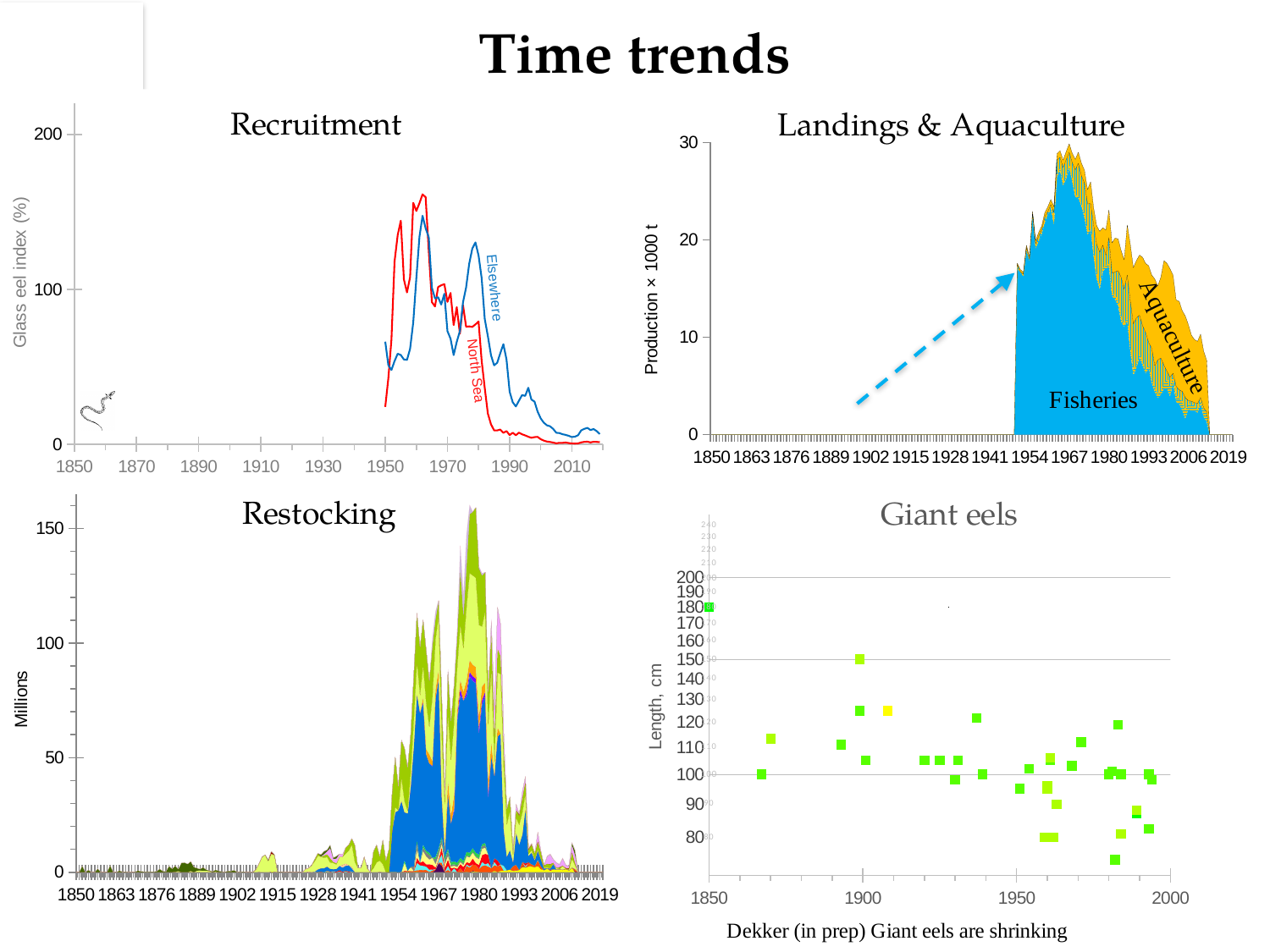

# Time trends

### Chart: Recruitment

| Category | EE | NS |
|---|---|---|

### Chart: Landings & Aquaculture

| Category | Landings minus restocking prod | Bootlace restock production, 1000 ton | Glasseel restock production, 1000 ton | Aquaculture, 1000 tons |
|---|---|---|---|---|
| 1850 | None | None | None | None |
| 1851 | None | None | None | None |
| 1852 | None | None | None | None |
| 1853 | None | None | None | None |
| 1854 | None | None | None | None |
| 1855 | None | None | None | None |
| 1856 | None | None | None | None |
| 1857 | None | None | None | None |
| 1858 | None | None | None | None |
| 1859 | None | None | None | None |
| 1860 | None | None | None | None |
| 1861 | None | None | None | None |
| 1862 | None | None | None | None |
| 1863 | None | None | None | None |
| 1864 | None | None | None | None |
| 1865 | None | None | None | None |
| 1866 | None | None | None | None |
| 1867 | None | None | None | None |
| 1868 | None | None | None | None |
| 1869 | None | None | None | None |
| 1870 | None | None | None | None |
| 1871 | None | None | None | None |
| 1872 | None | None | None | None |
| 1873 | None | None | None | None |
| 1874 | None | None | None | None |
| 1875 | None | None | None | None |
| 1876 | None | None | None | None |
| 1877 | None | None | None | None |
| 1878 | None | None | None | None |
| 1879 | None | None | None | None |
| 1880 | None | None | None | None |
| 1881 | None | None | None | None |
| 1882 | None | None | None | None |
| 1883 | None | None | None | None |
| 1884 | None | None | None | None |
| 1885 | None | None | None | None |
| 1886 | None | None | None | None |
| 1887 | None | None | None | None |
| 1888 | None | None | None | None |
| 1889 | None | None | None | None |
| 1890 | None | None | None | None |
| 1891 | None | None | None | None |
| 1892 | None | None | None | None |
| 1893 | None | None | None | None |
| 1894 | None | None | None | None |
| 1895 | None | None | None | None |
| 1896 | None | None | None | None |
| 1897 | None | None | None | None |
| 1898 | None | None | None | None |
| 1899 | None | None | None | None |
| 1900 | None | None | None | None |
| 1901 | None | None | None | None |
| 1902 | None | None | None | None |
| 1903 | None | None | None | None |
| 1904 | None | None | None | None |
| 1905 | None | None | None | None |
| 1906 | None | None | None | None |
| 1907 | None | None | None | None |
| 1908 | None | None | None | None |
| 1909 | None | None | None | None |
| 1910 | None | None | None | None |
| 1911 | None | None | None | None |
| 1912 | None | None | None | None |
| 1913 | None | None | None | None |
| 1914 | None | None | None | None |
| 1915 | None | None | None | None |
| 1916 | None | None | None | None |
| 1917 | None | None | None | None |
| 1918 | None | None | None | None |
| 1919 | None | None | None | None |
| 1920 | None | None | None | None |
| 1921 | None | None | None | None |
| 1922 | None | None | None | None |
| 1923 | None | None | None | None |
| 1924 | None | None | None | None |
| 1925 | None | None | None | None |
| 1926 | None | None | None | None |
| 1927 | None | None | None | None |
| 1928 | None | None | None | None |
| 1929 | None | None | None | None |
| 1930 | None | None | None | None |
| 1931 | None | None | None | None |
| 1932 | None | None | None | None |
| 1933 | None | None | None | None |
| 1934 | None | None | None | None |
| 1935 | None | None | None | None |
| 1936 | None | None | None | None |
| 1937 | None | None | None | None |
| 1938 | None | None | None | None |
| 1939 | None | None | None | None |
| 1940 | None | None | None | None |
| 1941 | None | None | None | None |
| 1942 | None | None | None | None |
| 1943 | None | None | None | None |
| 1944 | None | None | None | None |
| 1945 | None | None | None | None |
| 1946 | None | None | None | None |
| 1947 | None | None | None | None |
| 1948 | None | None | None | None |
| 1949 | None | None | None | None |
| 1950 | 17.085101207235994 | 0.00027 | 0.35085998999999995 | 0.16 |
| 1951 | 16.6740412330003 | 0.0 | 0.05346 | 0.226 |
| 1952 | 16.268793852789102 | 0.144333 | 0.05994 | 0.201 |
| 1953 | 18.824339874376367 | 0.18036000000000002 | 0.1998 | 0.24 |
| 1954 | 17.84035310703051 | 0.12818700000000002 | 0.048216 | 0.273 |
| 1955 | 22.41419527691747 | 0.226512 | 0.0010500000000000002 | 0.296 |
| 1956 | 19.115839492930615 | 0.20106 | 0.274995 | 0.332 |
| 1957 | 19.864845566264012 | 0.1658475 | 0.356925 | 0.36 |
| 1958 | 20.60297790113264 | 0.209583 | 0.20990999999999999 | 0.402 |
| 1959 | 21.747541674838015 | 0.16308 | 0.42192 | 0.436 |
| 1960 | 22.55833333966946 | 0.199035 | 0.153 | 0.474 |
| 1961 | 23.127885136443318 | 0.18102600000000002 | 0.30921 | 0.526 |
| 1962 | 21.5809261541084 | 0.191286 | 1.0514100000000002 | 0.571 |
| 1963 | 26.45580659881597 | 0.24459299999999998 | 1.507935 | 0.621 |
| 1964 | 27.105890845533683 | 0.239508 | 1.125 | 0.681 |
| 1965 | 25.584439937142687 | 0.112914 | 1.7304614999999999 | 0.756 |
| 1966 | 26.276382984161106 | 0.3142872 | 1.622097 | 0.833 |
| 1967 | 27.402089744950203 | 0.1899387 | 1.374 | 0.899 |
| 1968 | 25.975494090761313 | 0.12135959999999998 | 1.81131 | 0.964 |
| 1969 | 24.427590959269274 | 0.1592946 | 2.59911 | 1.062 |
| 1970 | 24.271017463109757 | 0.1730637 | 3.3919200000000003 | 1.163 |
| 1971 | 23.389248852205018 | 0.23069689199999996 | 2.9479499999999996 | 1.29 |
| 1972 | 22.242428384945175 | 0.26436366 | 3.30234 | 1.328 |
| 1973 | 20.54356476700938 | 0.23500097999999997 | 2.90331 | 1.478 |
| 1974 | 21.073545761999405 | 0.13446216000000002 | 2.5042215000000003 | 2.249 |
| 1975 | 18.289008383893 | 0.14786655230769227 | 3.06978615 | 1.755 |
| 1976 | 15.980041770142833 | 0.10435059 | 3.4171865 | 1.933 |
| 1977 | 14.928006512910304 | 0.23876630999999998 | 3.5630390000000007 | 2.136 |
| 1978 | 16.751055737472697 | 0.34879275 | 2.344929 | 1.791 |
| 1979 | 17.081520972900176 | 0.29849346 | 1.0473740000000002 | 2.58 |
| 1980 | 17.226735761418333 | 0.3438036 | 2.6560065 | 2.826 |
| 1981 | 14.213138670351807 | 0.31954715999999994 | 2.0201822000000003 | 3.122 |
| 1982 | 13.900872009438064 | 0.32949575999999997 | 2.4818682 | 3.465 |
| 1983 | 13.22345627620402 | 0.40461156 | 3.1976881999999995 | 3.27 |
| 1984 | 11.610945746368209 | 0.2549682 | 4.2773322 | 2.75 |
| 1985 | 11.083686276564466 | 0.21287465099999997 | 3.6188822 | 3.029 |
| 1986 | 11.624232396115847 | 0.33331438692 | 4.42388907 | 5.148 |
| 1987 | 8.57067212920067 | 0.33857030699999996 | 4.808526 | 5.829 |
| 1988 | 6.092596221003609 | 0.5580366210000001 | 4.7178378 | 5.767 |
| 1989 | 6.893423225458646 | 0.300482937 | 4.77290601 | 5.909 |
| 1990 | 7.959212439636961 | 0.28808658 | 4.00447962 | 6.182 |
| 1991 | 7.12328311683857 | 0.15601733999999998 | 3.91254 | 7.018 |
| 1992 | 6.292984096882934 | 0.26322399 | 3.927294 | 7.083 |
| 1993 | 6.800002436903634 | 0.28942254395999994 | 2.35815 | 7.896 |
| 1994 | 5.378557038097169 | 0.17963973 | 3.3148122 | 7.514 |
| 1995 | 4.409455812506126 | 0.52279227 | 2.1397792200000003 | 8.91 |
| 1996 | 3.7676260953937666 | 0.42553224494999997 | 3.4758024 | 7.594 |
| 1997 | 4.113776421362159 | 0.50228982 | 3.2446284600000004 | 8.293 |
| 1998 | 4.713184207463936 | 0.5863179599999999 | 1.8201831 | 10.74 |
| 1999 | 4.764979062091797 | 0.88005537 | 0.82964232 | 11.109 |
| 2000 | 3.9309952819718568 | 0.9860534099999999 | 0.98839335 | 11.111 |
| 2001 | 5.3073545985958015 | 0.6891290999999999 | 0.28780374000000003 | 10.074 |
| 2002 | 3.3543788916598247 | 0.69724035 | 0.89527179 | 8.863 |
| 2003 | 3.1968823993860505 | 0.64253565 | 0.76313832 | 9.075 |
| 2004 | 2.4798722193817353 | 0.88999416 | 1.0574718600000002 | 8.288 |
| 2005 | 1.6442187916862547 | 0.87902181 | 1.2578673 | 8.389 |
| 2006 | 2.631654859167771 | 0.5348587499999999 | 0.31888455 | 7.804 |
| 2007 | 2.454753444637551 | 0.58682106 | 0.3807042 | 6.779 |
| 2008 | 2.438258984042032 | 0.58577382 | 0.25296132 | 6.471 |
| 2009 | 2.2573054905711083 | 0.40902227999999996 | 0.5284117199999999 | 6.376 |
| 2010 | 3.175135820240806 | 0.35245422 | 0.27866775 | 6.511 |
| 2011 | 1.8440591332521497 | 0.8023472999999999 | 0.0977538 | 5.828 |
| 2012 | 1.3234811694106754 | 1.00863603 | None | 5.276 |
| 2013 | None | None | None | None |
| 2014 | None | None | None | None |
| 2015 | None | None | None | None |
| 2016 | None | None | None | None |
| 2017 | None | None | None | None |
| 2018 | None | None | None | None |
| 2019 | None | None | None | None |
| 2020 | None | None | None | None |

### Chart: Giant eels

| Category | riverMouth | nearCoast | fresh | Anguilla |  |  |  |
|---|---|---|---|---|---|---|---|

### Chart: Restocking

| Category | SE | FI | EE | LV | LT | BY | RU | UA | PL | CZ | AT | HU | CH | DE | DK | NL | BE | UK | FR | ES | IT | ?? |
|---|---|---|---|---|---|---|---|---|---|---|---|---|---|---|---|---|---|---|---|---|---|---|
| 1850 | None | None | None | None | None | None | None | None | None | None | None | None | None | 0.0 | None | None | None | None | 0.0 | None | None | None |
| 1851 | None | None | None | None | None | None | None | None | None | None | None | None | None | 0.0 | None | None | None | None | 0.0 | None | None | None |
| 1852 | None | None | None | None | None | None | None | None | None | None | None | None | None | 0.0 | None | None | None | None | 2.8 | None | None | None |
| 1853 | None | None | None | None | None | None | None | None | None | None | None | None | None | 0.0 | None | None | None | None | 0.0 | None | None | None |
| 1854 | None | None | None | None | None | None | None | None | None | None | None | None | None | 0.0 | None | None | None | None | 1.0 | None | None | None |
| 1855 | None | None | None | None | None | None | None | None | None | None | None | None | None | 0.0 | None | None | None | None | 0.0 | None | None | None |
| 1856 | None | None | None | None | None | None | None | None | None | None | None | None | None | 0.0 | None | None | None | None | 0.0 | None | None | None |
| 1857 | None | None | None | None | None | None | None | None | None | None | None | None | None | 0.0 | None | None | None | None | 1.5176 | None | None | None |
| 1858 | None | None | None | None | None | None | None | None | None | None | None | None | None | 0.0 | None | None | None | None | 0.0 | None | None | None |
| 1859 | None | None | None | None | None | None | None | None | None | None | None | None | None | 0.0 | None | None | None | None | 0.0 | None | None | None |
| 1860 | None | None | None | None | None | None | None | None | None | None | None | None | None | 0.0 | None | None | None | None | 0.003 | None | None | None |
| 1861 | None | None | None | None | None | None | None | None | None | None | None | None | None | 0.0 | None | None | None | None | 3.0 | None | None | None |
| 1862 | None | None | None | None | None | None | None | None | None | None | None | None | None | 0.00325 | None | None | None | None | 0.0 | None | None | None |
| 1863 | None | None | None | None | None | None | None | None | None | None | None | None | None | 0.0 | None | None | None | None | 0.009 | None | None | None |
| 1864 | None | None | None | None | None | None | None | None | None | None | None | None | None | 0.0 | None | None | None | None | 0.7250000000000001 | None | None | None |
| 1865 | None | None | None | None | None | None | None | None | None | None | None | None | None | 0.0 | None | None | None | None | 0.0925 | None | None | None |
| 1866 | None | None | None | None | None | None | None | None | None | None | None | None | None | 0.0 | None | None | None | None | 0.20577233333333333 | None | None | None |
| 1867 | None | None | None | None | None | None | None | None | None | None | None | None | None | 0.0 | None | None | None | None | 0.0385 | None | None | None |
| 1868 | None | None | None | None | None | None | None | None | None | None | None | None | None | 0.0 | None | None | None | None | 0.0125 | None | None | None |
| 1869 | None | None | None | None | None | None | None | None | None | None | None | None | None | 0.0 | None | None | None | None | 0.11657999999999999 | None | None | None |
| 1870 | None | None | None | None | None | None | None | None | None | None | None | None | None | 0.0 | None | None | None | None | 0.7197883333333333 | None | None | None |
| 1871 | None | None | None | None | None | None | None | None | None | None | None | None | None | 0.0 | None | None | None | None | 0.32327233333333333 | None | None | None |
| 1872 | None | None | None | None | None | None | None | None | None | None | None | None | None | 0.0 | None | None | None | None | 0.235536 | None | None | None |
| 1873 | None | None | None | None | None | None | None | None | None | None | None | None | None | 0.0 | None | None | None | None | 0.23424 | None | None | None |
| 1874 | None | None | None | None | None | None | None | None | None | None | None | None | None | 0.0 | None | None | None | None | 0.22719999999999999 | None | None | None |
| 1875 | None | None | None | None | None | None | None | None | None | None | None | None | None | 0.0 | None | None | None | None | 0.208172 | None | None | None |
| 1876 | None | None | None | None | None | None | None | None | None | None | None | None | None | 0.0 | None | None | None | None | 0.358432 | None | None | None |
| 1877 | None | None | None | None | None | None | None | None | None | None | None | None | None | 0.074 | None | None | None | None | 1.367849 | None | None | None |
| 1878 | None | None | None | None | None | None | None | None | None | None | None | None | None | 0.045 | None | None | None | None | 0.37052799999999997 | None | None | None |
| 1879 | None | None | None | None | None | None | None | None | None | None | None | None | None | 0.012 | None | None | None | None | 0.24 | None | None | None |
| 1880 | None | None | None | None | None | None | None | None | None | None | None | None | None | 0.0 | None | None | None | None | 2.709 | None | None | None |
| 1881 | None | None | None | None | None | None | None | None | None | None | None | None | None | 0.052 | None | None | None | None | 1.4289 | None | None | None |
| 1882 | None | None | None | None | None | None | None | None | None | None | None | None | None | 0.14 | None | None | None | None | 2.6315 | None | None | None |
| 1883 | None | None | None | None | None | None | None | None | None | None | None | None | None | 0.52 | None | None | None | None | 0.8380000000000001 | None | None | None |
| 1884 | None | None | None | None | None | None | None | None | None | None | None | None | None | 0.0 | None | None | None | None | 4.026 | None | None | None |
| 1885 | None | None | None | None | None | None | None | None | None | None | None | None | None | 0.003 | None | None | None | None | 4.166399999999999 | None | None | None |
| 1886 | None | None | None | None | None | None | None | None | None | None | None | None | None | 0.0 | None | None | None | None | 3.592 | None | None | None |
| 1887 | None | None | None | None | None | None | None | None | None | None | None | None | None | 0.581 | None | None | None | None | 4.131600000000001 | None | None | None |
| 1888 | None | None | None | None | None | None | None | None | None | None | None | None | None | 0.0 | None | None | None | None | 2.244 | None | None | None |
| 1889 | None | None | None | None | None | None | None | None | None | None | None | None | None | 0.7055 | None | None | None | None | 1.09 | None | None | None |
| 1890 | None | None | None | None | None | None | None | None | None | None | None | None | None | 0.753 | None | None | None | None | 0.591 | None | None | None |
| 1891 | None | None | None | None | None | None | None | None | None | None | None | None | None | 0.686 | None | None | None | None | 1.475 | None | None | None |
| 1892 | None | None | None | None | None | None | None | None | None | None | None | None | None | 0.6653 | None | None | None | None | 0.41200000000000003 | None | None | None |
| 1893 | None | None | None | None | None | None | None | None | None | None | None | None | None | 0.6093 | None | None | None | None | 0.167 | None | None | None |
| 1894 | None | None | None | None | None | None | None | None | None | None | None | None | None | 0.0 | None | None | None | None | 0.319 | None | None | None |
| 1895 | None | None | None | None | None | None | None | None | None | None | None | None | None | 0.345 | None | None | None | None | 0.6970000000000001 | None | None | None |
| 1896 | None | None | None | None | None | None | None | None | None | None | None | None | None | 0.0 | None | None | None | None | 0.608 | None | None | None |
| 1897 | None | None | None | None | None | None | None | None | None | None | None | None | None | 0.0 | None | None | None | None | 0.21700000000000003 | None | None | None |
| 1898 | None | None | None | None | None | None | None | None | None | None | None | None | None | 0.0 | None | None | None | None | 0.09 | None | None | None |
| 1899 | None | None | None | None | None | None | None | None | None | None | None | None | None | 0.0 | None | None | None | None | 0.508 | None | None | None |
| 1900 | 0.0 | 0.0 | 0.0 | 0.0 | 0.0 | 0.0 | 0.0 | 0.0 | 0.0 | 0.0 | 0.0 | 0.0 | 0.01 | 0.0 | 0.0 | 0.0 | 0.0 | 0.0 | 0.531 | 0.0 | 0.0 | 0.0 |
| 1901 | 0.0 | 0.0 | 0.0 | 0.0 | 0.0 | 0.0 | 0.0 | 0.0 | 0.0 | 0.0 | 0.0 | 0.0 | 0.01 | 0.0 | 0.0 | 0.0 | 0.0 | 0.0 | 0.855 | 0.0 | 0.0 | 0.0 |
| 1902 | 0.0 | 0.0 | 0.0 | 0.0 | 0.0 | 0.0 | 0.0 | 0.0 | 0.0 | 0.0 | 0.0 | 0.0 | 0.01 | 0.0 | 0.0 | 0.0 | 0.0 | 0.0 | 0.068 | 0.0 | 0.0 | 0.0 |
| 1903 | 0.0 | 0.0 | 0.0 | 0.0 | 0.0 | 0.0 | 0.0 | 0.0 | 0.0 | 0.0 | 0.0 | 0.0 | 0.01 | 0.0 | 0.0 | 0.0 | 0.0 | 0.0 | 0.1 | 0.0 | 0.0 | 0.0 |
| 1904 | 0.0 | 0.0 | 0.0 | 0.0 | 0.0 | 0.0 | 0.0 | 0.0 | 0.0 | 0.0 | 0.0 | 0.0 | 0.01 | 0.0 | 0.0 | 0.0 | 0.0 | 0.0 | 0.25 | 0.0 | 0.0 | 0.0 |
| 1905 | 0.0 | 0.0 | 0.0 | 0.0 | 0.0 | 0.0 | 0.0 | 0.0 | 0.0 | 0.0 | 0.0 | 0.0 | 0.0 | 0.0 | 0.0 | 0.0 | 0.0 | 0.0 | 0.0 | 0.0 | 0.0 | 0.0 |
| 1906 | 0.0 | 0.0 | 0.0 | 0.0 | 0.0 | 0.0 | 0.0 | 0.0 | 0.0 | 0.0 | 0.0 | 0.0 | 0.0 | 0.0 | 0.0 | 0.0 | 0.0 | 0.0 | 0.0 | 0.0 | 0.0 | 0.0 |
| 1907 | 0.0 | 0.0 | 0.0 | 0.0 | 0.0 | 0.0 | 0.0 | 0.0 | 0.0 | 0.0 | 0.0 | 0.0 | 0.0 | 0.0 | 0.0 | 0.0 | 0.0 | 0.0 | 0.05 | 0.0 | 0.0 | 0.0 |
| 1908 | 0.0 | 0.0 | 0.0 | 0.0 | 0.0 | 0.0 | 0.0 | 0.0 | 0.0 | 0.0 | 0.0 | 0.0 | 0.0 | 1.136 | 0.0 | 0.0 | 0.0 | 0.0 | 0.065 | 0.0 | 0.0 | 0.0 |
| 1909 | 0.0 | 0.145 | 0.0 | 0.0 | 0.0 | 0.0 | 0.0 | 0.0 | 0.0 | 0.0 | 0.0 | 0.0 | 0.0 | 3.4997 | 0.0 | 0.0 | 0.0 | 0.0 | 0.04 | 0.0 | 0.0 | 0.0 |
| 1910 | 0.0 | 0.0 | 0.0 | 0.0 | 0.0 | 0.0 | 0.0 | 0.0 | 0.0 | 0.0 | 0.0 | 0.0 | 0.0 | 6.6205 | 0.005 | 0.0 | 0.0 | 0.0 | 0.06 | 0.0 | 0.0 | 0.0 |
| 1911 | 0.0 | 0.0 | 0.0 | 0.0 | 0.0 | 0.0 | 0.0 | 0.0 | 0.0 | 0.0 | 0.0 | 0.0 | 0.0 | 7.53 | 0.0 | 0.0 | 0.0 | 0.0 | 0.13 | 0.0 | 0.0 | 0.0 |
| 1912 | 0.0 | 0.0 | 0.0 | 0.0 | 0.0 | 0.0 | 0.0 | 0.0 | 0.0 | 0.0 | 0.0 | 0.0 | 0.0 | 4.952 | 0.0 | 0.0 | 0.0 | 0.0 | 0.465 | 0.0 | 0.0 | 0.0 |
| 1913 | 0.296 | 0.0 | 0.0 | 0.0 | 0.0 | 0.0 | 0.0 | 0.0 | 0.0 | 0.0 | 0.0 | 0.0 | 0.0 | 7.77 | 1.0 | 0.0 | 0.0 | 0.0 | 0.060000000000000005 | 0.0 | 0.0 | 0.0 |
| 1914 | 0.25 | 0.0 | 0.0 | 0.0 | 0.0 | 0.0 | 0.0 | 0.0 | 0.0 | 0.0 | 0.0 | 0.0 | 0.0 | 7.192 | 0.0 | 0.0 | 0.0 | 0.0 | 0.315 | 0.0 | 0.0 | 0.0 |
| 1915 | 0.0025 | 0.0 | 0.0 | 0.0 | 0.0 | 0.0 | 0.0 | 0.0 | 0.0 | 0.0 | 0.0 | 0.0 | 0.0 | 0.0 | 0.0 | 0.0 | 0.0 | 0.0 | 0.22 | 0.0 | 0.0 | 0.0 |
| 1916 | 0.0 | 0.0 | 0.0 | 0.0 | 0.0 | 0.0 | 0.0 | 0.0 | 0.0 | 0.0 | 0.0 | 0.0 | 0.0 | 0.0 | 0.0 | 0.0 | 0.0 | 0.0 | 0.1 | 0.0 | 0.0 | 0.0 |
| 1917 | 0.0 | 0.0 | 0.0 | 0.0 | 0.0 | 0.0 | 0.0 | 0.0 | 0.0 | 0.0 | 0.0 | 0.0 | 0.0 | 0.0 | 0.0 | 0.0 | 0.0 | 0.0 | 0.1 | 0.0 | 0.0 | 0.0 |
| 1918 | 0.0 | 0.0 | 0.0 | 0.0 | 0.0 | 0.0 | 0.0 | 0.0 | 0.0 | 0.0 | 0.0 | 0.0 | 0.0 | 0.0 | 0.0 | 0.0 | 0.0 | 0.0 | 0.0 | 0.0 | 0.0 | 0.0 |
| 1919 | 0.0 | 0.0 | 0.0 | 0.0 | 0.0 | 0.0 | 0.0 | 0.0 | 0.0 | 0.0 | 0.0 | 0.0 | 0.0 | 0.0 | 0.0 | 0.0 | 0.0 | 0.0 | 0.0 | 0.0 | 0.0 | 0.0 |
| 1920 | 0.0 | 0.0 | 0.0 | 0.0 | 0.0 | 0.0 | 0.0 | 0.0 | 0.0 | 0.0 | 0.0 | 0.0 | 0.0 | 0.0 | 0.0 | 0.0 | 0.0 | 0.0 | 0.05 | 0.0 | 0.0 | 0.0 |
| 1921 | 0.0 | 0.0 | 0.0 | 0.0 | 0.0 | 0.0 | 0.0 | 0.0 | 0.0 | 0.0 | 0.0 | 0.0 | 0.0 | 0.0 | 0.0 | 0.0 | 0.0 | 0.0 | 0.045 | 0.0 | 0.0 | 0.0 |
| 1922 | 0.0 | 0.0 | 0.0 | 0.0 | 0.0 | 0.0 | 0.0 | 0.0 | 0.0 | 0.0 | 0.0 | 0.0 | 0.0 | 0.0 | 0.0 | 0.0 | 0.0 | 0.0 | 0.0 | 0.0 | 0.0 | 0.0 |
| 1923 | 0.0 | 0.0 | 0.0 | 0.0 | 0.0 | 0.0 | 0.0 | 0.0 | 0.0 | 0.0 | 0.0 | 0.0 | 0.0 | 0.0 | 0.0 | 0.0 | 0.0 | 0.0 | 0.0 | 0.0 | 0.0 | 0.0 |
| 1924 | 0.0 | 0.0 | 0.0 | 0.0 | 0.0 | 0.0 | 0.0 | 0.0 | 0.0 | 0.0 | 0.0 | 0.0 | 0.0 | 1.336 | 0.0 | 0.0 | 0.0 | 0.0 | 0.04 | 0.0 | 0.0 | 0.02 |
| 1925 | 0.0 | 0.0 | 0.0 | 0.0 | 0.0 | 0.0 | 0.0 | 0.0 | 0.01 | 0.3 | 0.0 | 0.0 | 0.0 | 1.476 | 0.0 | 0.0 | 0.0 | 0.0 | 0.0 | 0.0 | 0.0 | 0.08 |
| 1926 | 0.0 | 0.0 | 0.0 | 0.0 | 0.0 | 0.0 | 0.0 | 0.0 | 0.02 | 0.0 | 0.0 | 0.0 | 0.0 | 3.016 | 0.0 | 0.0 | 0.0 | 0.0 | 0.025 | 0.0 | 0.0 | 0.026 |
| 1927 | 0.0 | 0.0 | 0.0 | 0.3 | 0.0 | 0.0 | 0.0 | 0.0 | 0.02 | 0.0 | 0.0 | 0.0 | 0.0 | 4.458 | 0.0 | 0.916 | 0.0 | 0.0 | 0.04 | 0.0 | 0.0 | 0.002 |
| 1928 | 0.0 | 0.0 | 0.0 | 0.0 | 0.1 | 0.0 | 0.0 | 0.0 | 1.07 | 0.2 | 0.0 | 0.0 | 0.0 | 5.774 | 0.0 | 1.08 | 0.0 | 0.0 | 0.0 | 0.0 | 0.0 | 0.01 |
| 1929 | 0.0228 | 0.0 | 0.0 | 0.0 | 0.2 | 0.0 | 0.0 | 0.0 | 1.5 | 0.0 | 0.0 | 0.0 | 0.0 | 5.048 | 0.0 | 0.0 | 0.0 | 0.08 | 0.845 | 0.0 | 0.0 | 0.11 |
| 1930 | 0.035 | 0.0 | 0.0 | 0.0 | 0.0 | 0.0 | 0.0 | 0.0 | 1.65 | 0.1 | 0.0 | 0.0 | 0.0 | 4.514 | 0.0 | 1.0 | 0.0 | 0.53 | 1.3199999999999998 | 0.0 | 0.0 | 0.0 |
| 1931 | 0.14 | 0.0 | 0.0 | 0.4 | 0.2 | 0.0 | 0.0 | 0.0 | 1.76 | 0.0 | 0.0 | 0.0 | 0.0 | 4.16 | 0.0 | 1.226 | 0.0 | 1.188 | 0.686 | 0.0 | 0.0 | 0.0 |
| 1932 | 0.0955 | 0.0 | 0.0 | 0.0 | 0.2 | 0.0 | 0.0 | 0.0 | 1.15 | 0.04 | 0.0 | 0.0 | 0.0 | 2.702 | 0.0 | 2.0 | 0.0 | 4.364 | 1.313 | 0.0 | 0.0 | 0.0 |
| 1933 | 0.02 | 0.0 | 0.0 | 0.25 | 0.2 | 0.0 | 0.0 | 0.0 | 0.88 | 0.0 | 0.0 | 0.0 | 0.0 | 2.672 | 0.0 | 0.5 | 0.0 | 1.244 | 0.545 | 0.0 | 0.0 | 0.0 |
| 1934 | 0.0055 | 0.0 | 0.0 | 0.008 | 0.3 | 0.0 | 0.0 | 0.0 | 1.116 | 0.0 | 0.0 | 0.0 | 0.0 | 1.978 | 0.0 | 0.5 | 0.0 | 2.028 | 1.055 | 0.0 | 0.0 | 0.0 |
| 1935 | 0.0 | 0.0 | 0.0 | 0.3 | 0.6 | 0.0 | 0.0 | 0.0 | 1.88 | 0.0 | 0.0 | 0.0 | 0.0 | 4.024 | 0.0 | 0.0 | 0.0 | 1.2 | 0.0 | 0.0 | 0.0 | 0.01 |
| 1936 | 0.0 | 0.0 | 0.0 | 0.0 | 0.3 | 0.0 | 0.0 | 0.0 | 1.728 | 1.148 | 0.0 | 0.0 | 0.0 | 3.544 | 0.0 | 0.0 | 0.0 | 1.002 | 0.0 | 0.0 | 0.0 | 0.0 |
| 1937 | 0.042 | 0.0 | 0.0 | 0.3 | 0.3 | 0.0 | 0.0 | 0.0 | 2.16 | 0.95 | 0.0 | 0.0 | 0.0 | 4.342 | 0.0 | 2.586667 | 0.0 | 0.0 | 0.0 | 0.0 | 0.0 | 0.0 |
| 1938 | 0.0 | 0.0 | 0.0 | 0.0 | 0.4 | 0.0 | 0.0 | 0.0 | 2.64 | 0.01 | 0.0 | 0.0 | 0.0 | 6.364 | 0.0 | 2.586667 | 0.0 | 0.0 | 0.0 | 0.0 | 0.0 | 0.0 |
| 1939 | 0.00336 | 0.0 | 0.0 | 0.24 | 0.1 | 0.0 | 0.0 | 0.0 | 1.288 | 0.624 | 0.0 | 0.0 | 0.0 | 9.888 | 0.0 | 2.586667 | 0.0 | 0.0 | 0.0 | 0.0 | 0.0 | 0.0 |
| 1940 | 0.0 | 0.0 | 0.0 | 0.0 | 0.0 | 0.0 | 0.0 | 0.0 | 0.0 | 0.0 | 0.0 | 0.0 | 0.0 | 4.342 | 0.0 | 7.353333 | 0.0 | 0.0 | 0.0 | 0.0 | 0.0 | 0.0 |
| 1941 | 0.0 | 0.0 | 0.0 | 0.0 | 0.0 | 0.0 | 0.0 | 0.0 | 0.0 | 0.0 | 0.0 | 0.0 | 0.0 | 1.782 | 0.0 | 0.0 | 0.0 | 0.0 | 0.0 | 0.0 | 0.0 | 0.0 |
| 1942 | 0.0 | 0.0 | 0.0 | 0.0 | 0.0 | 0.0 | 0.0 | 0.0 | 0.0 | 0.0 | 0.0 | 0.0 | 0.0 | 1.998 | 0.0 | 0.0 | 0.0 | 0.0 | 0.0 | 0.0 | 0.0 | 0.0 |
| 1943 | 0.0 | 0.0 | 0.0 | 0.0 | 0.0 | 0.0 | 0.0 | 0.0 | 0.0 | 0.0 | 0.0 | 0.0 | 0.0 | 6.66 | 0.0 | 0.0 | 0.0 | 0.0 | 0.0 | 0.0 | 0.0 | 0.0 |
| 1944 | 0.0007 | 0.0 | 0.0 | 0.0 | 0.0 | 0.0 | 0.0 | 0.0 | 0.0 | 0.0 | 0.0 | 0.0 | 0.0 | 1.6065 | 0.0 | 0.0 | 0.0 | 0.0 | 0.0 | 0.0 | 0.0 | 0.0 |
| 1945 | 0.035 | 0.0 | 0.0 | 0.0 | 0.0 | 0.0 | 0.0 | 0.0 | 0.0 | 0.0 | 0.0 | 0.0 | 0.0 | 0.0 | 0.0 | 0.0 | 0.0 | 0.0 | 0.0 | 0.0 | 0.0 | 0.0 |
| 1946 | 0.065 | 0.0 | 0.0 | 0.0 | 0.0 | 0.0 | 0.0 | 0.0 | 0.0 | 0.0 | 0.0 | 0.0 | 0.0 | 1.8015 | 0.0 | 7.3 | 0.0 | 0.0 | 0.0 | 0.0 | 0.0 | 0.0 |
| 1947 | 0.0 | 0.0 | 0.0 | 0.0 | 0.0 | 0.0 | 0.0 | 0.0 | 0.0 | 0.0 | 0.0 | 0.0 | 0.0 | 4.2975 | 0.0 | 7.6 | 0.0 | 0.0 | 0.0 | 0.0 | 0.0 | 0.0 |
| 1948 | 0.177 | 0.0 | 0.0 | 0.0 | 0.0 | 0.0 | 0.0 | 0.0 | 0.0 | 0.0 | 0.0 | 0.0 | 0.0 | 4.92 | 0.0 | 1.9 | 0.0 | 0.0 | 0.0 | 0.0 | 0.0 | 0.0 |
| 1949 | 0.018 | 0.0 | 0.0 | 0.0 | 0.0 | 0.0 | 0.0 | 0.0 | 0.0 | 0.0 | 0.0 | 0.0 | 0.0 | 3.546 | 0.0 | 10.5 | 0.0 | 0.0 | 0.0 | 0.0 | 0.0 | 0.0 |
| 1950 | 0.0 | 0.0 | 0.0 | 0.0 | 0.0 | 0.0 | 0.0 | 0.0 | 0.0 | 0.0 | 0.0 | 0.0 | 0.0 | 0.0 | 0.0 | 5.1 | 0.0 | 0.0 | 0.0 | 0.0 | 0.0 | 0.0 |
| 1951 | 0.107 | 0.0 | 0.0 | 0.0 | 0.0 | 0.0 | 0.0 | 0.0 | 0.0 | 0.0 | 0.0 | 0.0 | 0.0 | 0.0 | 0.0 | 10.2 | 0.0 | 0.0 | 0.0 | 0.0 | 0.0 | 0.0 |
| 1952 | 0.147 | 0.0 | 0.0 | 0.0 | 0.0 | 0.0 | 0.0 | 0.0 | 18.0 | 0.0 | 0.0 | 0.0 | 0.0 | 0.0 | 0.0 | 16.9 | 0.0 | 0.0 | 0.0 | 0.0 | 0.0 | 0.0 |
| 1953 | 0.1645 | 0.0 | 0.0 | 0.0 | 0.0 | 0.0 | 0.0 | 0.0 | 26.0 | 0.0 | 0.0 | 0.0 | 0.0 | 2.2 | 0.0 | 21.9 | 0.0 | 0.0 | 0.0 | 0.0 | 0.0 | 0.0 |
| 1954 | 0.0 | 0.0 | 0.0 | 0.0 | 0.0 | 0.0 | 0.0 | 0.0 | 27.0 | 0.0 | 0.0 | 0.0 | 0.0 | 0.0 | 0.0 | 10.5 | 0.0 | 0.0 | 0.0 | 0.0 | 0.0 | 0.0 |
| 1955 | 0.17405 | 0.0 | 0.0 | 0.0 | 0.0 | 0.0 | 0.0 | 0.0 | 31.0 | 0.0 | 0.0 | 0.0 | 0.0 | 10.0 | 0.0 | 16.5 | 0.0 | 0.0 | 0.0 | 0.0 | 0.0 | 0.0 |
| 1956 | 0.0699 | 0.0 | 0.2 | 0.0 | 0.3 | 3.6 | 0.0 | 1.0 | 21.0 | 0.0 | 0.0 | 0.0 | 0.0 | 4.8 | 0.0 | 23.1 | 0.0 | 0.0 | 0.0 | 0.0 | 0.0 | 0.0 |
| 1957 | 0.197 | 0.0 | 0.4136666666666667 | 0.0 | 0.07333333333333333 | 0.0 | 0.0 | 0.0 | 25.0 | 0.0 | 0.0 | 0.0 | 0.0 | 1.1 | 0.0 | 19.0 | 0.0 | 0.0 | 0.0 | 0.0 | 0.0 | 0.0 |
| 1958 | 0.011 | 0.0 | 0.4136666666666667 | 0.0 | 0.07333333333333333 | 1.68 | 0.2 | 0.0 | 35.0 | 0.0 | 0.399 | 0.0 | 0.0 | 5.7 | 0.0 | 16.9 | 0.0 | 0.0 | 0.0 | 0.0 | 0.0 | 0.0 |
| 1959 | 0.1 | 0.0 | 0.4136666666666667 | 0.0 | 0.07333333333333333 | 0.0 | 1.95 | 0.0 | 53.0 | 0.0 | 0.0 | 0.0 | 0.0 | 11.0 | 0.0 | 20.1 | 0.0 | 0.0 | 0.0 | 0.0 | 0.0 | 0.0 |
| 1960 | 0.259 | 0.0 | 0.6 | 3.189 | 2.3 | 3.458 | 3.158 | 1.0 | 64.0 | 0.0 | 0.0 | 0.0 | 0.0 | 14.0 | 0.0 | 21.1 | 0.0 | 0.0 | 0.0 | 0.0 | 0.0 | 0.0 |
| 1961 | 0.0 | 0.0 | 0.94 | 2.088 | 1.19 | 0.0 | 0.0 | 0.202 | 65.0 | 0.0 | 0.18 | 0.065 | 0.0 | 7.6 | 0.0 | 21.0 | 0.0 | 0.0 | 0.0 | 0.0 | 0.0 | 0.0 |
| 1962 | 0.01 | 0.0 | 0.9 | 1.9 | 2.0 | 4.39 | 1.598 | 1.21 | 62.0 | 0.0 | 0.42 | 1.85 | 0.0 | 14.0 | 0.0 | 19.8 | 0.0 | 0.0 | 0.0 | 0.0 | 0.0 | 0.0 |
| 1963 | 0.0 | 0.0 | 0.94 | 1.5 | 1.0 | 3.4 | 1.712 | 0.8 | 42.0 | 0.0 | 0.0 | 2.225 | 0.0 | 20.0 | 0.0 | 23.2 | 0.0 | 0.0 | 0.0 | 0.0 | 0.0 | 0.0 |
| 1964 | 0.00405 | 0.0 | 0.2 | 0.9 | 2.4 | 2.0 | 2.0 | 1.0 | 39.0 | 0.0 | 0.0 | 3.97 | 0.0 | 12.0 | 0.0 | 20.0 | 0.0 | 0.0 | 0.0 | 0.0 | 0.0 | 0.0 |
| 1965 | 0.041205 | 0.0 | 0.7 | 0.4 | 2.1 | 3.0 | 0.0 | 0.0 | 40.0 | 0.0 | 0.3 | 1.925 | 0.0 | 28.0 | 0.0 | 22.5 | 0.0 | 0.0 | 0.0 | 0.0 | 3.36 | 0.0 |
| 1966 | 0.0 | 1.077 | 0.3066666666666667 | 0.0 | 0.7 | 1.5306 | 2.0542 | 1.0465 | 69.0 | 0.0 | 0.13 | 3.94 | 0.0 | 22.0 | 0.0 | 8.9 | 0.0 | 0.0 | 0.0 | 0.0 | 3.22125 | 0.0 |
| 1967 | 0.0 | 3.935 | 0.3066666666666667 | 1.0 | 0.5 | 1.5306 | 2.0542 | 1.0465 | 74.0 | 0.0 | 0.0 | 4.12 | 0.0 | 23.0 | 0.0 | 6.9 | 0.0 | 0.0 | 0.0 | 0.0 | 0.375 | 0.0 |
| 1968 | 0.0 | 2.803 | 1.4 | 3.7 | 3.0 | 1.5306 | 2.0542 | 1.0465 | 17.0 | 0.0 | 0.0 | 1.98 | 0.0 | 25.0 | 0.0 | 17.0 | 0.0 | 0.0 | 0.0 | 0.0 | 1.65 | 0.0 |
| 1969 | 0.0 | 0.0 | 0.3066666666666667 | 0.0 | 1.647 | 1.5306 | 2.0542 | 1.0465 | 2.0 | 0.0 | 0.0 | 2.04 | 0.0 | 19.0 | 0.0 | 2.7 | 0.0 | 0.0 | 0.0 | 0.0 | 2.5875 | 0.0 |
| 1970 | 0.00225 | 0.0 | 1.0 | 1.8 | 2.8 | 1.5306 | 2.0542 | 1.0465 | 24.0 | 0.0 | 0.0 | 6.1 | 0.0 | 28.0 | 0.0 | 19.0 | 0.0 | 0.0 | 0.0 | 0.0 | 1.2 | 0.0 |
| 1971 | 0.0 | 0.0 | 0.13166666666666665 | 0.0 | 1.6 | 0.8096 | 0.64808 | 1.22006 | 17.0 | 0.0 | 0.0 | 3.67 | 0.0 | 24.0 | 0.0 | 17.0 | 0.0 | 0.0 | 0.0 | 0.0 | 1.26 | 0.0 |
| 1972 | 0.0012 | 0.0 | 0.1 | 1.6 | 0.3 | 0.8096 | 0.64808 | 1.22006 | 22.0 | 0.0 | 1.25 | 5.8 | 0.0 | 32.0 | 0.0 | 16.1 | 0.0 | 0.0 | 0.0 | 0.0 | 0.9 | 0.0 |
| 1973 | 0.0102 | 0.0 | 0.13166666666666665 | 0.0 | 1.4 | 0.8096 | 0.64808 | 1.22006 | 62.0 | 0.0 | 1.41 | 3.0 | 0.0 | 19.0 | 0.0 | 13.6 | 0.0 | 0.0 | 0.0 | 0.0 | 3.36 | 0.0 |
| 1974 | 0.0 | 0.0 | 1.8 | 0.0 | 1.8 | 0.8096 | 0.64808 | 1.22006 | 71.0 | 0.0 | 3.0 | 3.7 | 0.0 | 24.0 | 0.0 | 24.4 | 0.0 | 0.0 | 0.0 | 0.0 | 10.2 | 0.0 |
| 1975 | 0.0 | 0.0 | 0.13166666666666665 | 0.0 | 2.2 | 0.8096 | 0.64808 | 1.22006 | 70.0 | 0.0 | 0.0 | 3.7 | 0.0 | 19.0 | 0.0 | 14.4 | 0.0 | 0.0 | 0.0 | 0.0 | 8.52 | 0.0 |
| 1976 | 0.183769 | 0.0 | 2.6 | 0.6 | 1.0 | 2.479 | 0.4234 | 1.5918 | 68.0 | 0.0 | 2.0 | 4.8 | 0.0 | 32.0 | 0.0 | 18.0 | 0.0 | 0.0 | 0.0 | 0.0 | 13.785 | 0.0 |
| 1977 | 0.0 | 0.0 | 2.1 | 0.5 | 1.4 | 2.479 | 0.4234 | 1.5918 | 77.0 | 0.0 | 2.0 | 5.0 | 0.0 | 38.0 | 0.0 | 25.8 | 0.0 | 0.0 | 0.0 | 0.0 | 3.99 | 0.0 |
| 1978 | 0.28406 | 0.368 | 2.7 | 0.0 | 2.7 | 2.479 | 0.4234 | 1.5918 | 73.0 | 0.0 | 2.0 | 5.0 | 0.0 | 39.0 | 0.0 | 27.7 | 0.0 | 0.0 | 0.0 | 0.0 | 0.015 | 0.0 |
| 1979 | 0.232667 | 0.0 | 2.97 | 0.0 | 0.8 | 2.479 | 0.4234 | 1.5918 | 74.0 | 0.0 | 2.0 | 5.0 | 0.0 | 39.0 | 0.0 | 30.6 | 0.0 | 0.0 | 0.0 | 0.0 | 0.0 | 0.0 |
| 1980 | 0.138454 | 0.0 | 1.3 | 0.0 | 1.8 | 2.479 | 0.4234 | 1.5918 | 53.0 | 0.0 | 2.0 | 5.2 | 0.0 | 40.0 | 0.0 | 24.8 | 0.0 | 0.0 | 0.0 | 0.0 | 0.75 | 0.0 |
| 1981 | 0.0 | 0.0 | 2.7 | 1.8 | 3.0 | 2.676 | 1.142 | 0.9 | 61.0 | 0.0 | 2.0 | 6.0 | 0.0 | 26.0 | 0.0 | 22.3 | 0.0 | 0.0 | 0.0 | 0.0 | 0.9 | 0.0 |
| 1982 | 0.02 | 0.0 | 3.0 | 0.4218 | 4.6 | 2.676 | 1.142 | 0.9 | 64.0 | 0.0 | 2.0 | 3.95 | 0.0 | 31.0 | 0.0 | 17.2 | 0.0 | 0.0 | 0.0 | 0.0 | 0.0 | 0.0 |
| 1983 | 0.0 | 0.0 | 2.5 | 1.5 | 3.7 | 0.0 | 0.0 | 0.0 | 25.0 | 0.0 | 2.0 | 4.7 | 0.0 | 25.0 | 0.0 | 14.1 | 0.0 | 0.0 | 0.0 | 0.0 | 0.105 | 0.0 |
| 1984 | 0.0 | 0.0 | 1.8 | 0.0 | 0.0 | 0.0 | 0.0 | 0.0 | 49.0 | 0.0 | 0.0 | 5.888 | 0.0 | 32.0 | 0.0 | 16.6 | 0.0 | 4.00401 | 0.0 | 0.01973 | 1.182 | 0.0 |
| 1985 | 0.6335 | 0.0 | 2.4 | 1.5 | 1.6 | 0.0 | 0.0 | 0.0 | 36.0 | 0.0 | 0.0 | 0.0 | 0.0 | 6.0 | 0.0 | 11.8 | 0.0 | 10.91553 | 0.0 | 0.001444 | 0.4755 | 0.0 |
| 1986 | 0.0796 | 0.0 | 2.5 | 0.0 | 2.6 | 0.0 | 0.0 | 0.0 | 54.0 | 0.0 | 0.0 | 4.0 | 0.0 | 24.0 | 0.0 | 10.5 | 0.0 | 17.80548 | 0.0 | 0.0 | 0.375 | 0.0 |
| 1987 | 0.647936 | 0.0 | 2.5 | 0.3 | 0.0 | 0.0 | 0.0 | 0.0 | 57.0 | 0.0 | 0.0 | 0.0 | 0.0 | 26.0 | 0.0 | 7.9 | 0.0 | 13.75221 | 0.0 | 0.054136 | 0.0 | 0.0 |
| 1988 | 0.6371 | 0.0 | 0.0 | 2.2 | 0.0 | 0.0 | 0.0 | 0.0 | 16.0 | 0.0 | 0.0 | 0.0 | 0.0 | 27.0 | 0.0 | 8.4 | 0.0 | 6.321 | 0.0 | 0.06667 | 0.048 | 0.0 |
| 1989 | 0.913678 | 0.0092 | 0.0 | 0.0 | 0.0 | 0.0 | 0.0 | 0.0 | 5.9 | 0.0 | 0.0 | 0.0 | 0.0 | 14.0 | 0.0 | 6.8 | 0.0 | 0.0 | 0.0 | 0.031866 | 0.0 | 0.0 |
| 1990 | 1.089095 | 0.05884 | 0.0 | 0.0 | 0.0 | 0.0 | 0.0 | 0.0 | 8.6 | 0.0 | 0.0 | 0.0 | 0.0 | 17.0 | 0.0 | 6.1 | 0.0 | 0.0 | 0.0 | 0.06851 | 0.03 | 0.0 |
| 1991 | 0.585783 | 0.108515 | 2.0 | 0.0 | 0.0 | 0.0 | 0.0 | 0.0 | 1.7 | 0.0 | 0.0 | 0.0 | 0.0 | 3.2 | 0.0 | 1.9 | 0.0 | 0.0 | 0.0 | 0.06916 | 0.03 | 0.0 |
| 1992 | 0.680886 | 0.10245 | 2.5 | 0.0 | 0.0 | 0.0 | 0.0 | 0.0 | 14.0 | 0.0 | 0.0 | 0.0 | 0.0 | 6.5 | 0.0 | 3.5 | 0.0 | 2.35761 | 0.0 | 0.201447 | 0.0 | 0.0 |
| 1993 | 0.987 | 0.105 | 0.0 | 0.0 | 0.0 | 0.0 | 0.0 | 0.0 | 11.0 | 0.0 | 0.0 | 0.0 | 0.0 | 8.6 | 0.0 | 3.8 | 0.8 | 0.0 | 0.0 | 0.145944 | 0.0 | 0.0 |
| 1994 | 2.370653 | 0.1035 | 1.9 | 0.0 | 0.1 | 0.0 | 0.0 | 0.0 | 12.0 | 0.0 | 0.0 | 0.0 | 0.0 | 9.5 | 0.0 | 6.2 | 0.5 | 2.31561 | 0.0 | 0.259299 | 0.0 | 0.0 |
| 1995 | 2.021145 | 0.2166 | 0.0 | 0.6 | 1.0 | 0.0 | 0.0 | 0.0 | 24.0 | 0.0 | 0.0 | 0.0 | 0.0 | 6.6 | 0.0 | 4.8 | 0.5 | 2.058 | 0.0 | 0.133165 | 0.0 | 0.0 |
| 1996 | 2.516567 | 0.07458 | 1.4 | 0.0 | 0.4 | 0.0 | 0.0 | 0.0 | 2.8 | 0.0 | 0.0 | 0.0 | 0.0 | 0.8 | 0.0 | 1.8 | 0.5 | 0.09957 | 0.0 | 0.238768 | 0.0 | 0.0 |
| 1997 | 2.517676 | 0.0822 | 0.9 | 0.0 | 0.0 | 0.0 | 0.0 | 0.0 | 5.1 | 0.0 | 0.0 | 0.0 | 0.0 | 1.0 | 0.0 | 2.3 | 0.4 | 0.21141 | 0.0 | 0.178854 | 0.0 | 0.0 |
| 1998 | 2.15396 | 0.07755 | 0.5 | 0.0 | 0.1 | 0.0 | 0.0 | 0.0 | 2.5 | 0.0 | 0.0 | 0.0 | 0.0 | 0.4 | 0.0 | 2.5 | 0.0 | 0.05181 | 0.0 | 0.148724 | 0.0 | 0.0 |
| 1999 | 2.778463 | 0.0625 | 2.3 | 0.3 | 0.0 | 0.0 | 0.0 | 0.0 | 4.0 | 0.0 | 0.0 | 0.0 | 0.0 | 0.6 | 0.0 | 2.9 | 0.8 | 3.6 | 0.0 | 0.272761 | 0.0 | 0.0 |
| 2000 | 1.372655 | 0.061015 | 1.1 | 0.0 | 0.0 | 0.0 | 0.0 | 0.0 | 3.1 | 0.0 | 0.0 | 0.0 | 0.0 | 0.3 | 0.0 | 2.8 | 0.0 | 0.45099000000000006 | 0.0 | 0.104265 | 0.0 | 0.0 |
| 2001 | 0.876492 | 0.0455 | 0.0 | 0.0 | 0.0 | 0.0 | 0.0 | 0.0 | 0.7 | 0.0 | 0.0 | 0.0 | 0.0 | 0.3 | 0.0 | 0.9 | 0.2 | 0.0 | 0.0 | 0.200468 | 0.036 | 0.0 |
| 2002 | 1.516372 | 0.055 | 0.0 | 0.23 | 0.0 | 0.0 | 0.0 | 0.0 | 0.0 | 0.0 | 0.0 | 0.0 | 0.0 | 0.3 | 0.0 | 1.6 | 0.0 | 3.021 | 0.0 | 0.102856 | 0.27 | 0.0 |
| 2003 | 0.701866 | 0.0 | 0.0 | 0.0 | 0.4 | 0.0 | 0.0 | 0.0 | 0.5 | 0.0 | 0.0 | 0.0 | 0.0 | 0.1 | 0.0 | 1.6 | 0.3 | 4.10409 | 0.0 | 0.198406 | 0.15 | 0.0 |
| 2004 | 1.312493 | 0.0635 | 0.0 | 0.0 | 0.0 | 0.0 | 0.0 | 0.0 | 2.3 | 0.0 | 0.0 | 0.0 | 0.0 | 0.2 | 0.0 | 0.3 | 0.0 | 1.28127 | 0.0 | 0.18008 | 0.162 | 0.0 |
| 2005 | 1.037331 | 0.064 | 0.0 | 0.12 | 0.0 | 0.0 | 0.0 | 0.0 | 0.0 | 0.0 | 0.0 | 0.0 | 0.0 | 0.6 | 0.0 | 0.1 | 0.0 | 2.15601 | 0.0 | 0.002117 | 0.1665 | 0.0 |
| 2006 | 1.313978 | 0.055 | 0.0 | 0.01 | 0.0 | 0.0 | 0.0 | 0.0 | 0.0 | 0.0 | 0.0 | 0.0 | 0.0 | 0.0 | 0.0 | 0.582 | 0.3 | 0.99 | 0.0 | 0.033239 | 0.2265 | 0.0 |
| 2007 | 0.971507 | 0.107 | 0.0 | 0.02 | 0.0 | 0.0 | 0.0 | 0.0 | 0.0 | 0.0 | 0.0 | 0.0 | 0.0 | 1.6 | 0.0 | 0.216 | 0.0 | 3.0 | 0.0 | 0.103432 | 0.258 | 0.0 |
| 2008 | 1.379946 | 0.206 | 0.0 | 0.0 | 0.0 | 0.0 | 0.0 | 0.0 | 0.0 | 0.0 | 0.0 | 0.0 | 0.0 | 0.0 | 0.0 | 0.0 | 0.3 | 1.284 | 0.0 | 0.036142 | 0.0 | 0.0 |
| 2009 | 0.763214 | 0.1175 | 0.0 | 0.0 | 0.0 | 0.0 | 0.0 | 0.0 | 0.0 | 0.0 | 0.0 | 0.0 | 0.0 | 0.2 | 0.0 | 0.3 | 0.4 | 0.645 | 0.0 | 0.075108 | 0.3 | 0.0 |
| 2010 | 1.93651 | 0.153 | 0.0 | 0.0 | 0.0 | 0.0 | 0.0 | 0.0 | 0.0 | 0.0 | 0.0 | 0.0 | 0.0 | 3.7 | 0.0 | 2.7144 | 0.4 | 2.988 | 0.9 | 0.127839 | 0.1335 | 0.0 |
| 2011 | 0.0 | 0.306 | 1.0 | 0.1 | 0.0 | 0.0 | 0.0 | 0.0 | 0.0 | 0.0 | 0.0 | 0.0 | 0.0 | 1.7 | 0.0 | 0.79863 | 0.4 | 3.105 | 2.0 | 0.269853 | 0.195 | 0.0 |
| 2012 | None | None | None | None | None | None | None | None | None | None | None | None | None | None | None | None | None | None | None | None | None | None |
| 2013 | None | None | None | None | None | None | None | None | None | None | None | None | None | None | None | None | None | None | None | None | None | None |
| 2014 | None | None | None | None | None | None | None | None | None | None | None | None | None | None | None | None | None | None | None | None | None | None |
| 2015 | None | None | None | None | None | None | None | None | None | None | None | None | None | None | None | None | None | None | None | None | None | None |
| 2016 | None | None | None | None | None | None | None | None | None | None | None | None | None | None | None | None | None | None | None | None | None | None |
| 2017 | None | None | None | None | None | None | None | None | None | None | None | None | None | None | None | None | None | None | None | None | None | None |
| 2018 | None | None | None | None | None | None | None | None | None | None | None | None | None | None | None | None | None | None | None | None | None | None |
| 2019 | None | None | None | None | None | None | None | None | None | None | None | None | None | None | None | None | None | None | None | None | None | None |
| 2020 | None | None | None | None | None | None | None | None | None | None | None | None | None | None | None | None | None | None | None | None | None | None |